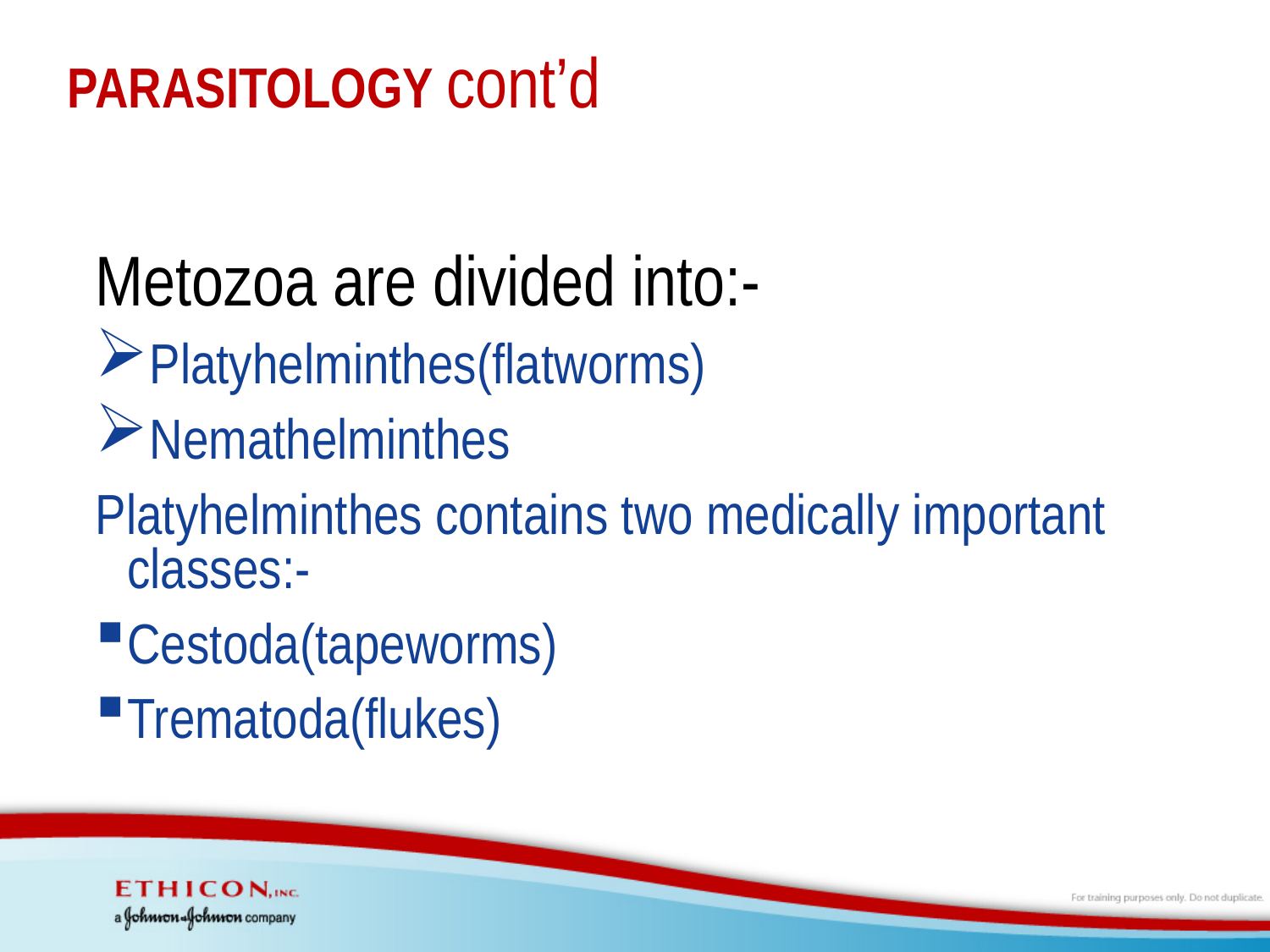

# PARASITOLOGY cont’d

Metozoa are divided into:-
Platyhelminthes(flatworms)
Nemathelminthes
Platyhelminthes contains two medically important classes:-
Cestoda(tapeworms)
Trematoda(flukes)